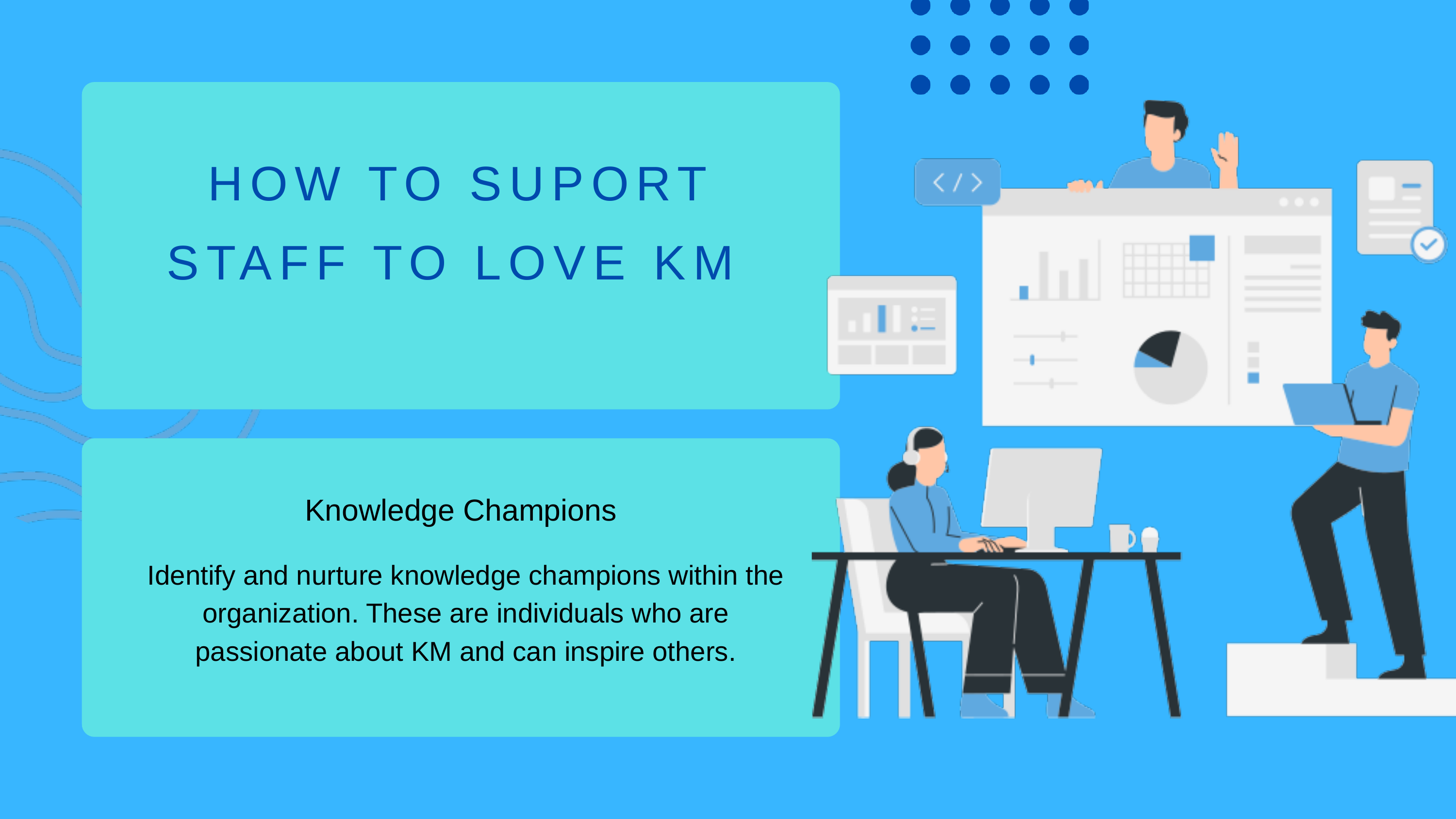

HOW TO SUPORT STAFF TO LOVE KM

Knowledge Champions
Identify and nurture knowledge champions within the organization. These are individuals who are passionate about KM and can inspire others.